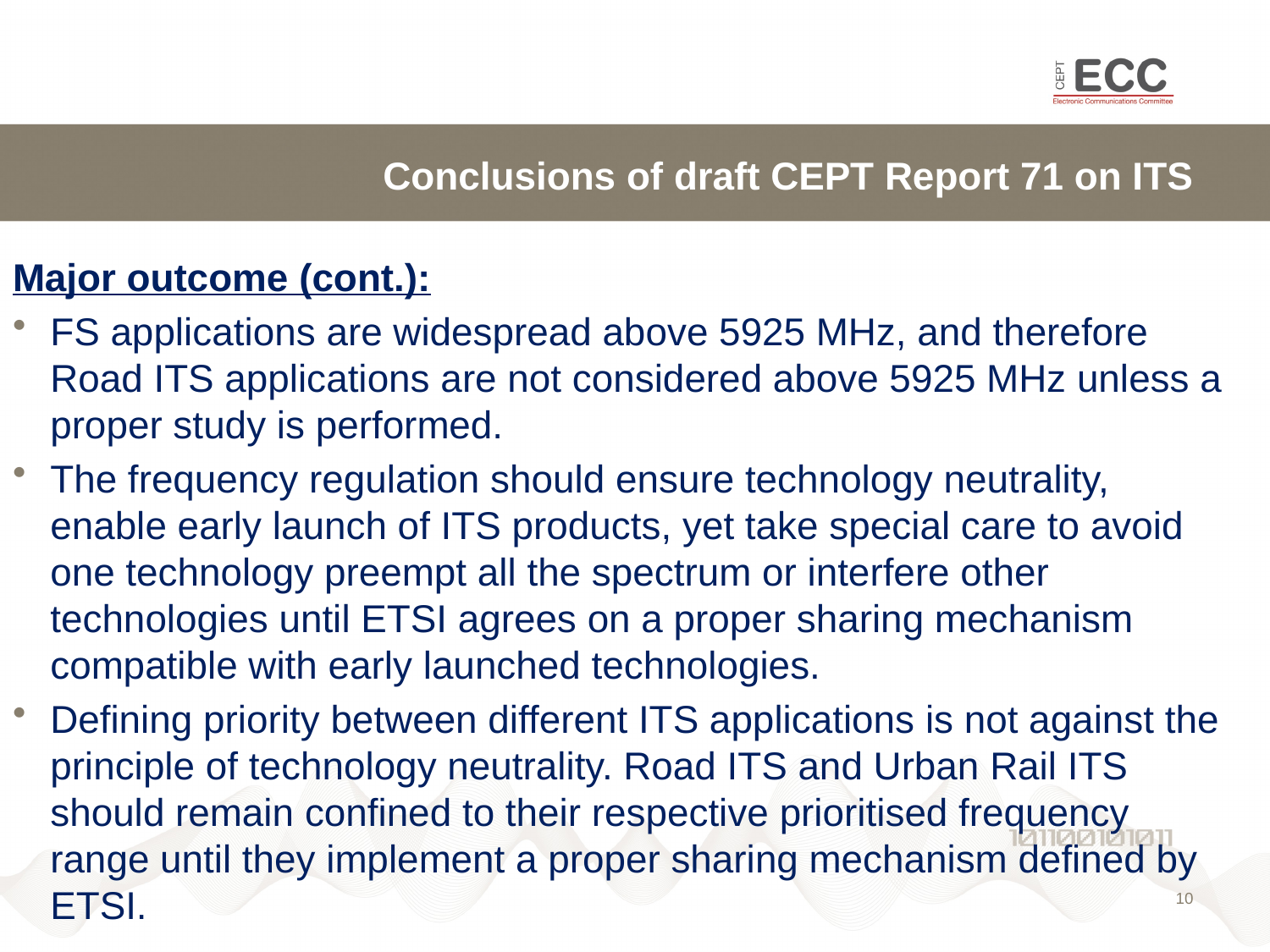

# Conclusions of draft CEPT Report 71 on ITS
Major outcome (cont.):
FS applications are widespread above 5925 MHz, and therefore Road ITS applications are not considered above 5925 MHz unless a proper study is performed.
The frequency regulation should ensure technology neutrality, enable early launch of ITS products, yet take special care to avoid one technology preempt all the spectrum or interfere other technologies until ETSI agrees on a proper sharing mechanism compatible with early launched technologies.
Defining priority between different ITS applications is not against the principle of technology neutrality. Road ITS and Urban Rail ITS should remain confined to their respective prioritised frequency range until they implement a proper sharing mechanism defined by ETSI.

10